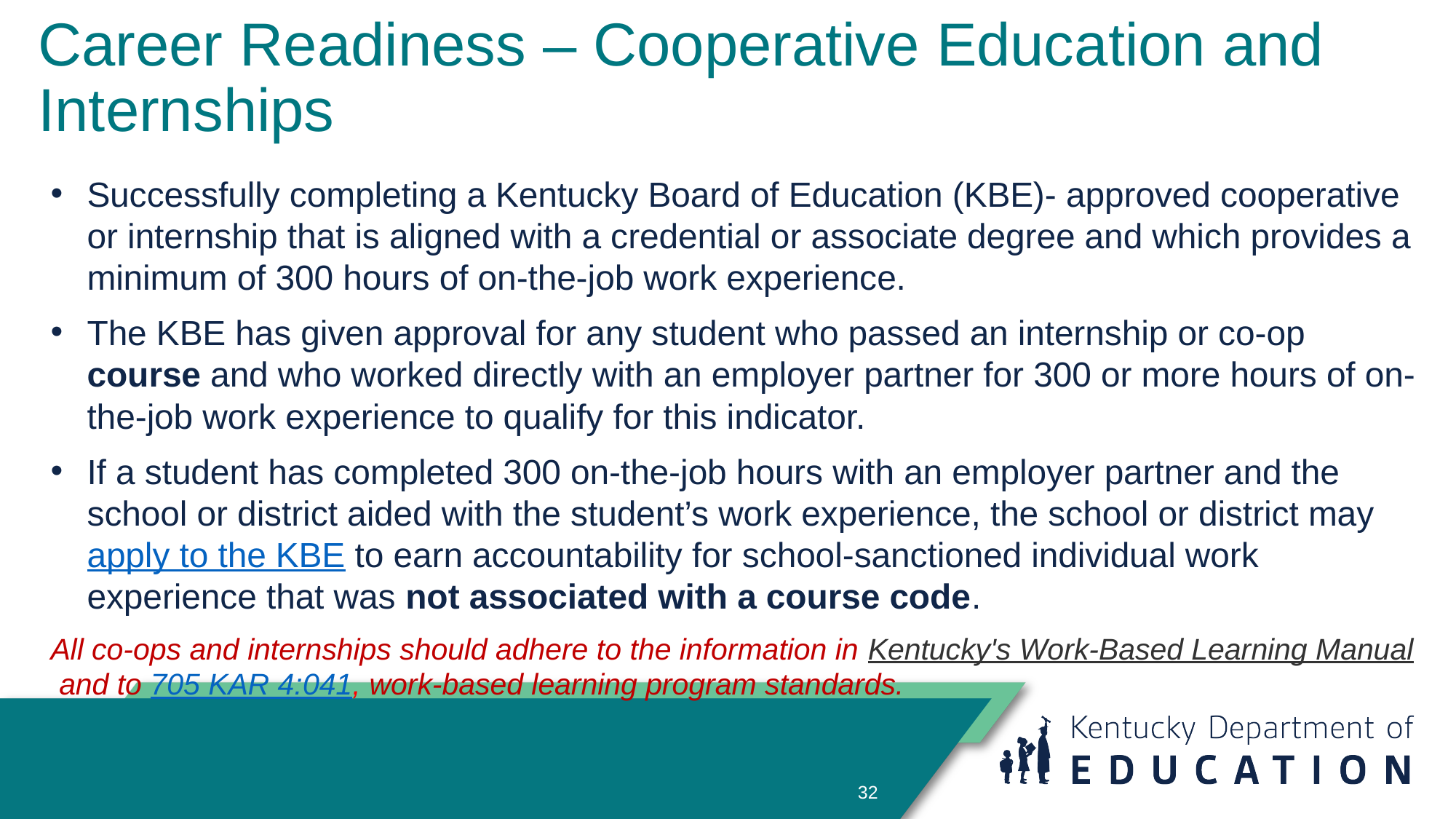

# Career Readiness – Cooperative Education and Internships
Successfully completing a Kentucky Board of Education (KBE)- approved cooperative or internship that is aligned with a credential or associate degree and which provides a minimum of 300 hours of on-the-job work experience.
The KBE has given approval for any student who passed an internship or co-op course and who worked directly with an employer partner for 300 or more hours of on-the-job work experience to qualify for this indicator.
If a student has completed 300 on-the-job hours with an employer partner and the school or district aided with the student’s work experience, the school or district may apply to the KBE to earn accountability for school-sanctioned individual work experience that was not associated with a course code.
All co-ops and internships should adhere to the information in Kentucky's Work-Based Learning Manual and to 705 KAR 4:041, work-based learning program standards.